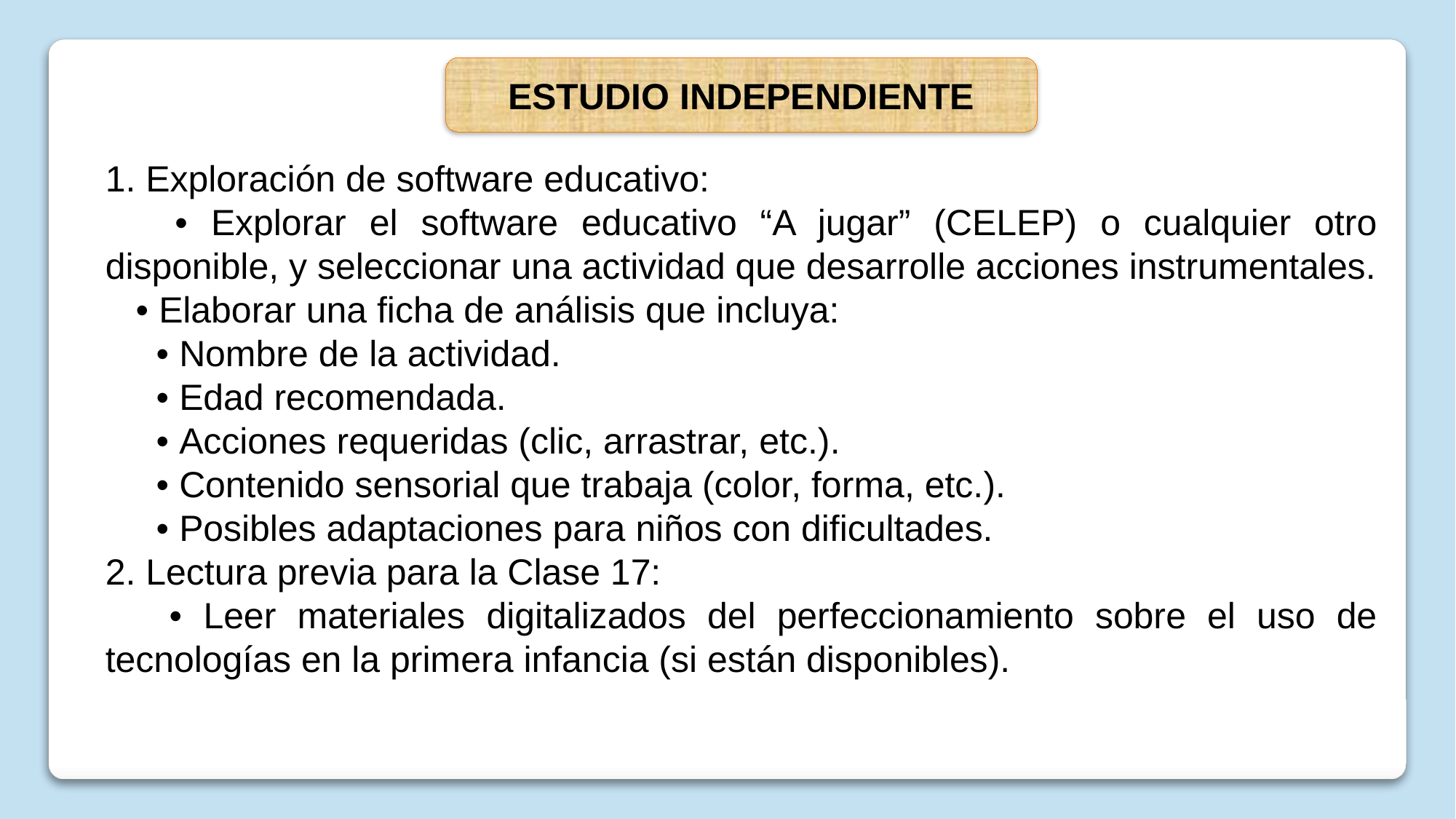

ESTUDIO INDEPENDIENTE
1. Exploración de software educativo:
   • Explorar el software educativo “A jugar” (CELEP) o cualquier otro disponible, y seleccionar una actividad que desarrolle acciones instrumentales.
   • Elaborar una ficha de análisis que incluya:
     • Nombre de la actividad.
     • Edad recomendada.
     • Acciones requeridas (clic, arrastrar, etc.).
     • Contenido sensorial que trabaja (color, forma, etc.).
     • Posibles adaptaciones para niños con dificultades.
2. Lectura previa para la Clase 17:
   • Leer materiales digitalizados del perfeccionamiento sobre el uso de tecnologías en la primera infancia (si están disponibles).